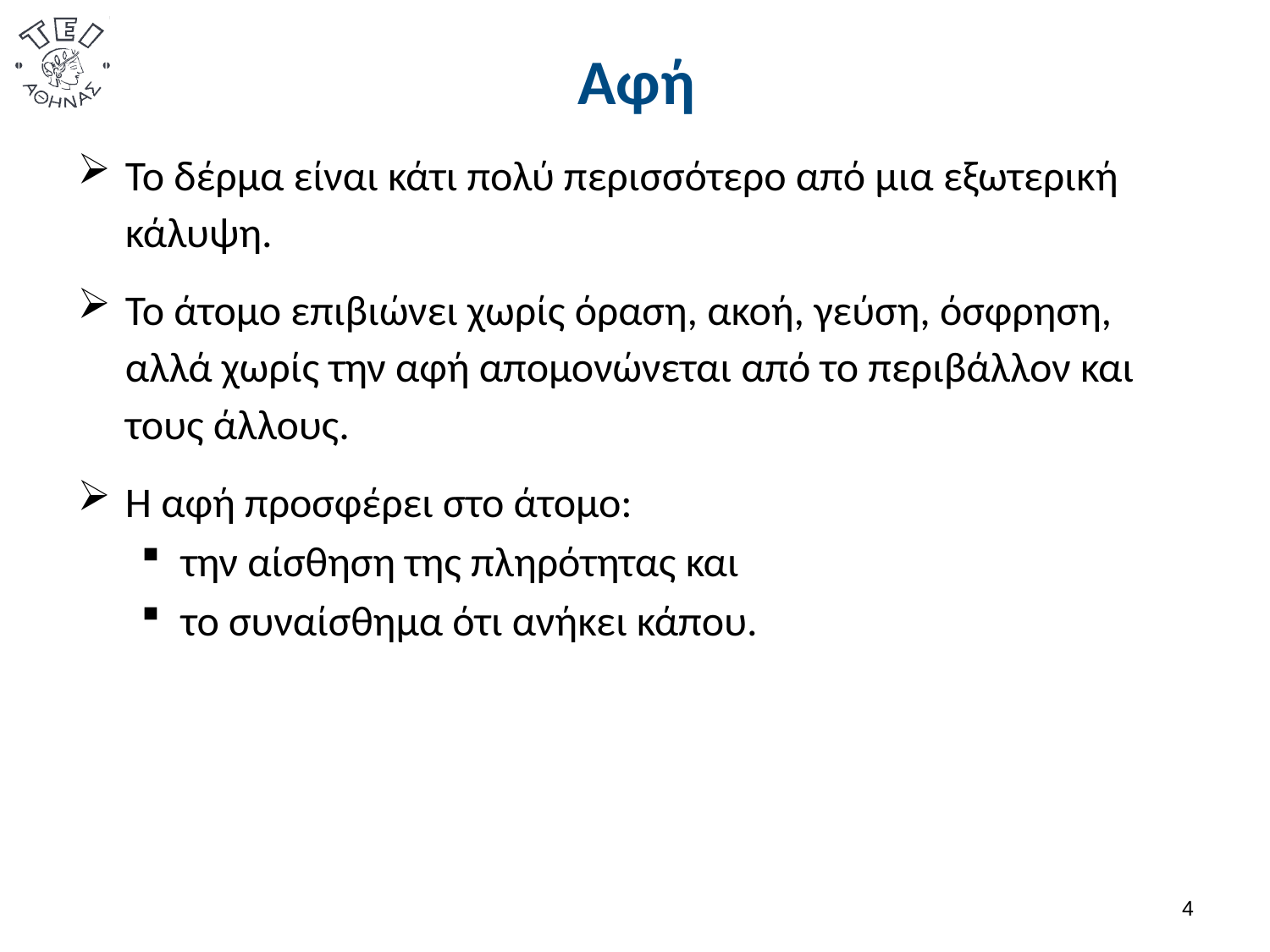

# Αφή
Το δέρμα είναι κάτι πολύ περισσότερο από μια εξωτερική κάλυψη.
Το άτομο επιβιώνει χωρίς όραση, ακοή, γεύση, όσφρηση, αλλά χωρίς την αφή απομονώνεται από το περιβάλλον και τους άλλους.
Η αφή προσφέρει στο άτομο:
την αίσθηση της πληρότητας και
το συναίσθημα ότι ανήκει κάπου.

4